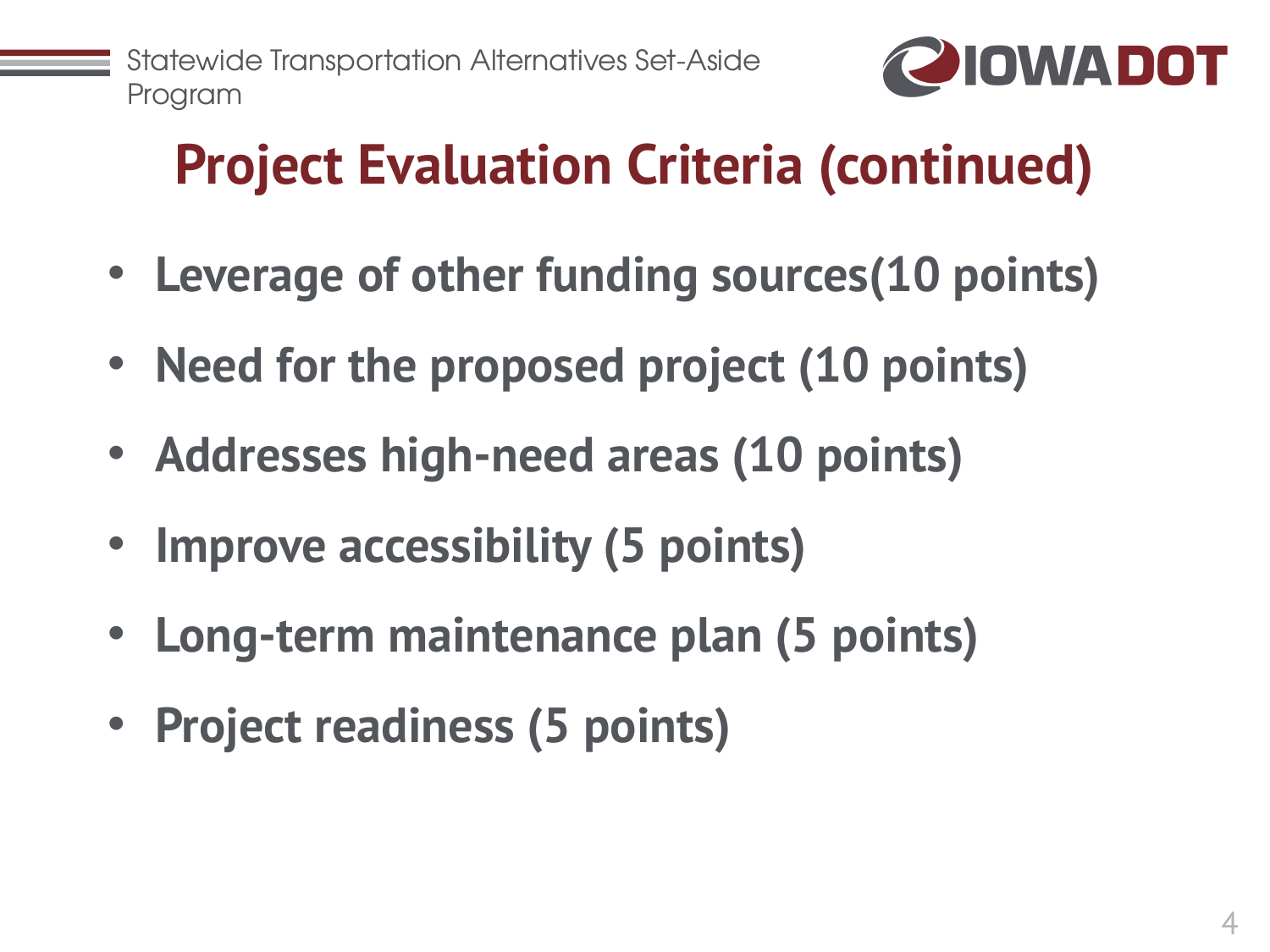

Project Evaluation Criteria (continued)
Leverage of other funding sources(10 points)
Need for the proposed project (10 points)
Addresses high-need areas (10 points)
Improve accessibility (5 points)
Long-term maintenance plan (5 points)
Project readiness (5 points)